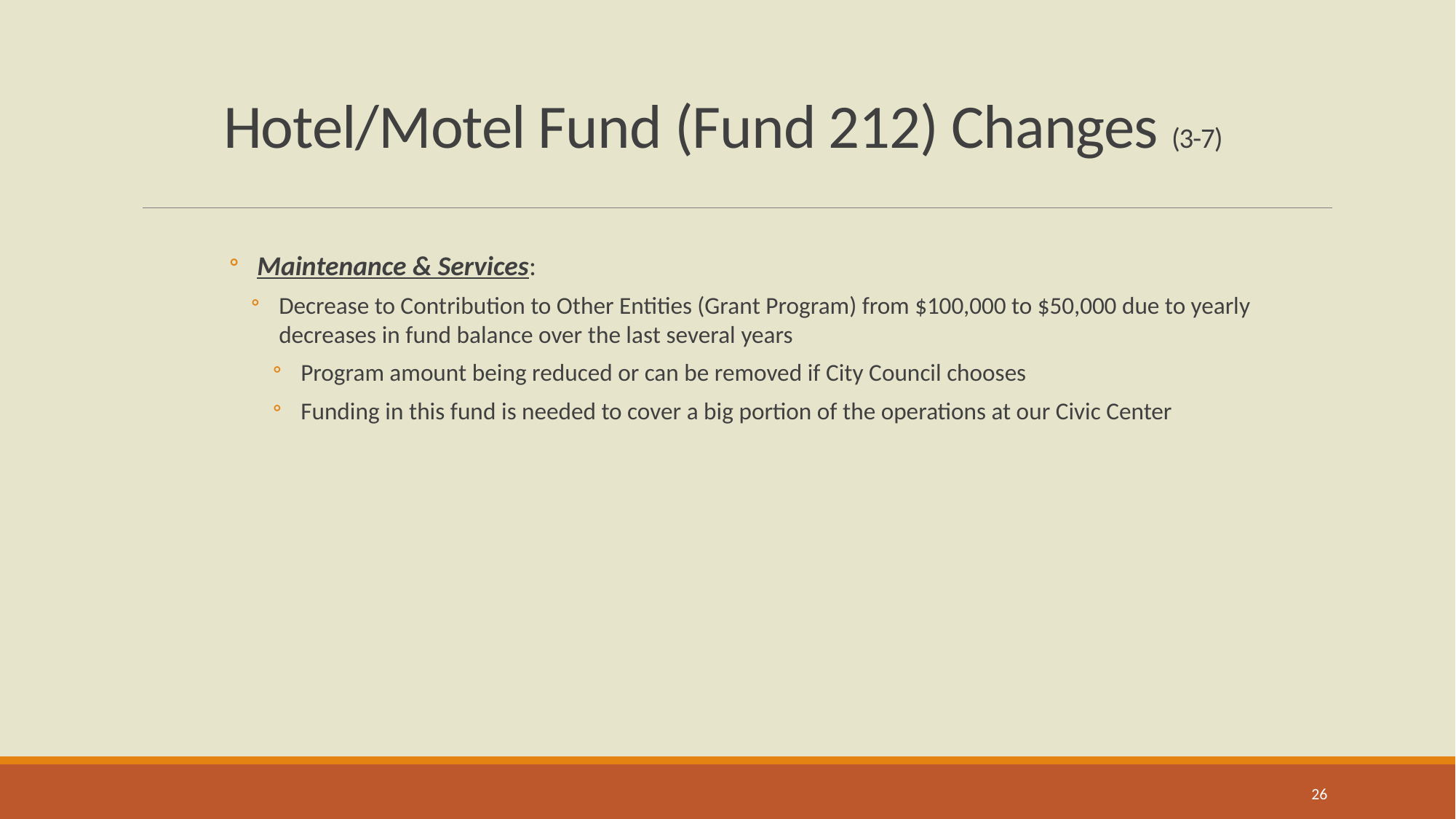

# Hotel/Motel Fund (Fund 212) Changes (3-7)

Maintenance & Services:
Decrease to Contribution to Other Entities (Grant Program) from $100,000 to $50,000 due to yearly decreases in fund balance over the last several years
Program amount being reduced or can be removed if City Council chooses
Funding in this fund is needed to cover a big portion of the operations at our Civic Center

26